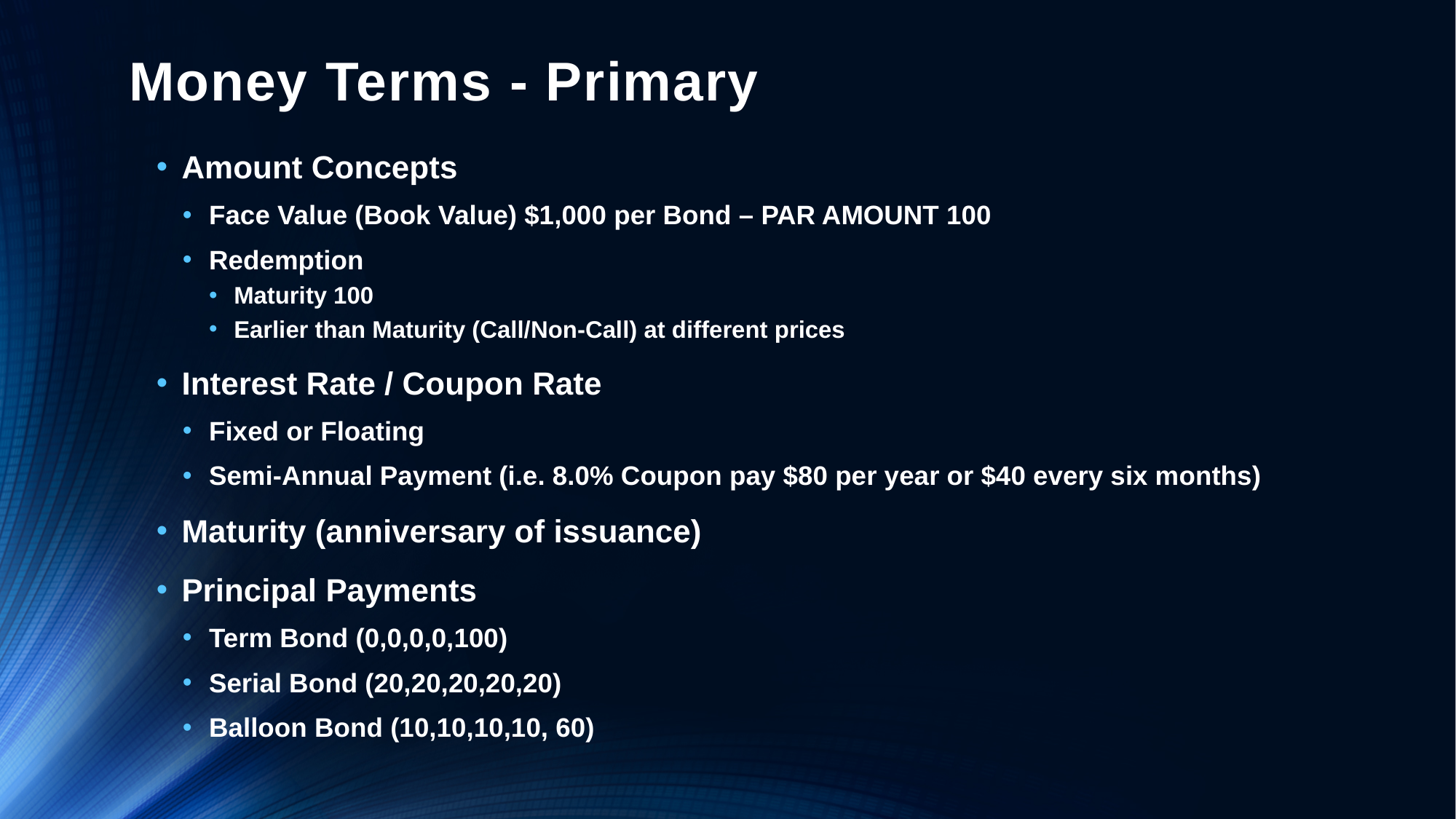

# Money Terms - Primary
Amount Concepts
Face Value (Book Value) $1,000 per Bond – PAR AMOUNT 100
Redemption
Maturity 100
Earlier than Maturity (Call/Non-Call) at different prices
Interest Rate / Coupon Rate
Fixed or Floating
Semi-Annual Payment (i.e. 8.0% Coupon pay $80 per year or $40 every six months)
Maturity (anniversary of issuance)
Principal Payments
Term Bond (0,0,0,0,100)
Serial Bond (20,20,20,20,20)
Balloon Bond (10,10,10,10, 60)